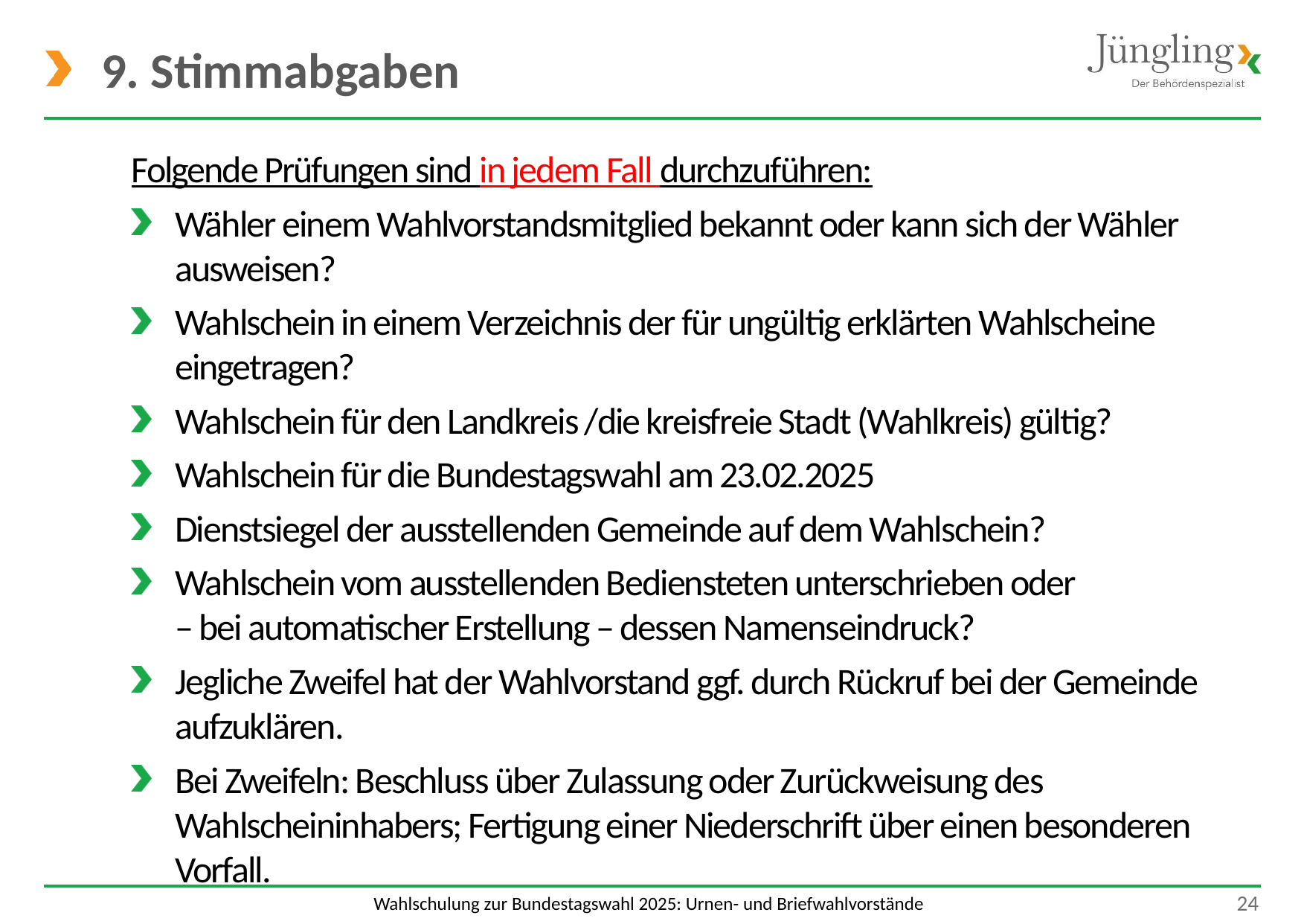

# 9. Stimmabgaben
Folgende Prüfungen sind in jedem Fall durchzuführen:
Wähler einem Wahlvorstandsmitglied bekannt oder kann sich der Wähler ausweisen?
Wahlschein in einem Verzeichnis der für ungültig erklärten Wahlscheine eingetragen?
Wahlschein für den Landkreis /die kreisfreie Stadt (Wahlkreis) gültig?
Wahlschein für die Bundestagswahl am 23.02.2025
Dienstsiegel der ausstellenden Gemeinde auf dem Wahlschein?
Wahlschein vom ausstellenden Bediensteten unterschrieben oder
– bei automatischer Erstellung – dessen Namenseindruck?
Jegliche Zweifel hat der Wahlvorstand ggf. durch Rückruf bei der Gemeinde aufzuklären.
Bei Zweifeln: Beschluss über Zulassung oder Zurückweisung des Wahlscheininhabers; Fertigung einer Niederschrift über einen besonderen Vorfall.
     24